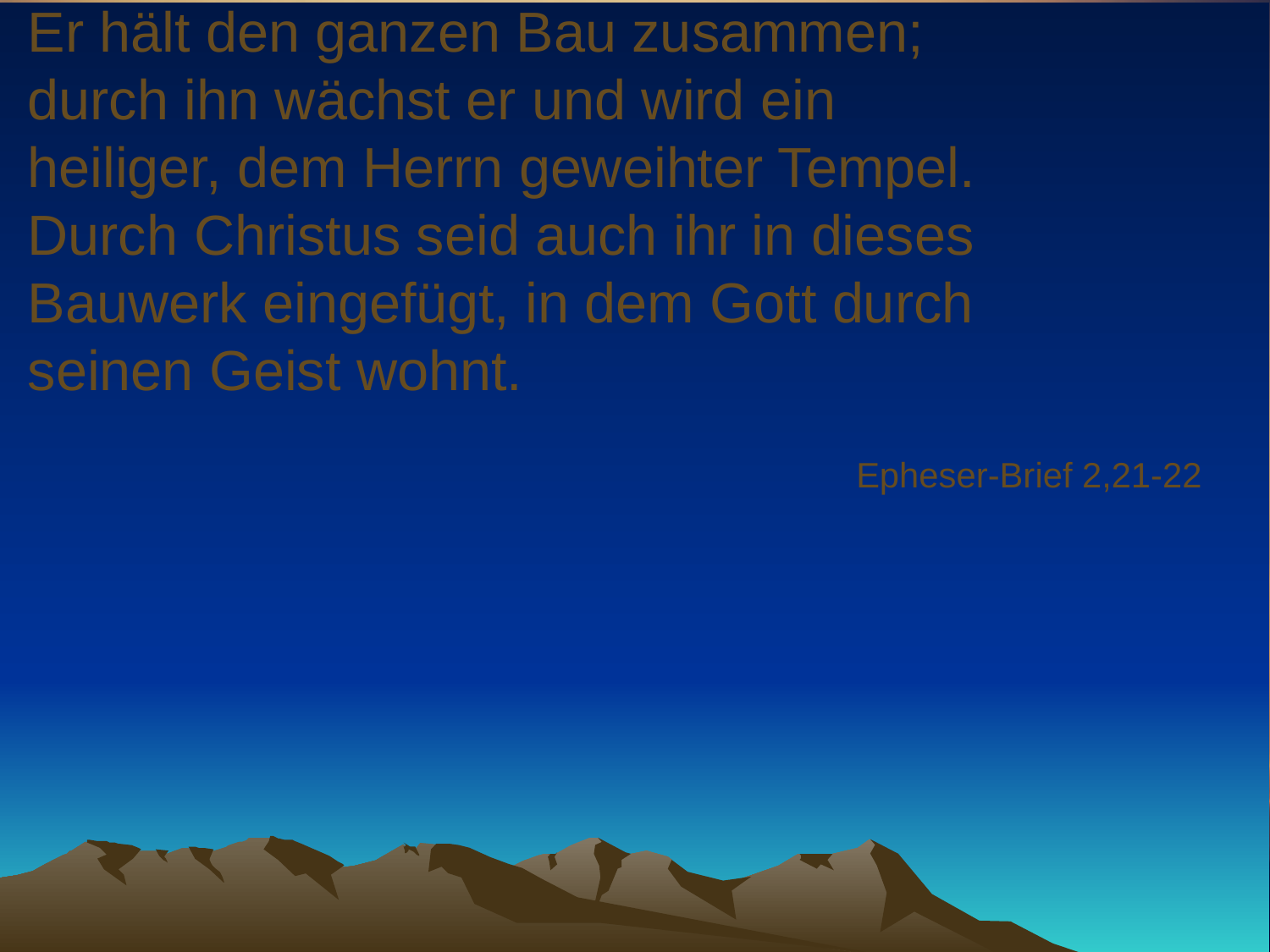

# Er hält den ganzen Bau zusammen; durch ihn wächst er und wird ein heiliger, dem Herrn geweihter Tempel. Durch Christus seid auch ihr in dieses Bauwerk eingefügt, in dem Gott durch seinen Geist wohnt.
Epheser-Brief 2,21-22